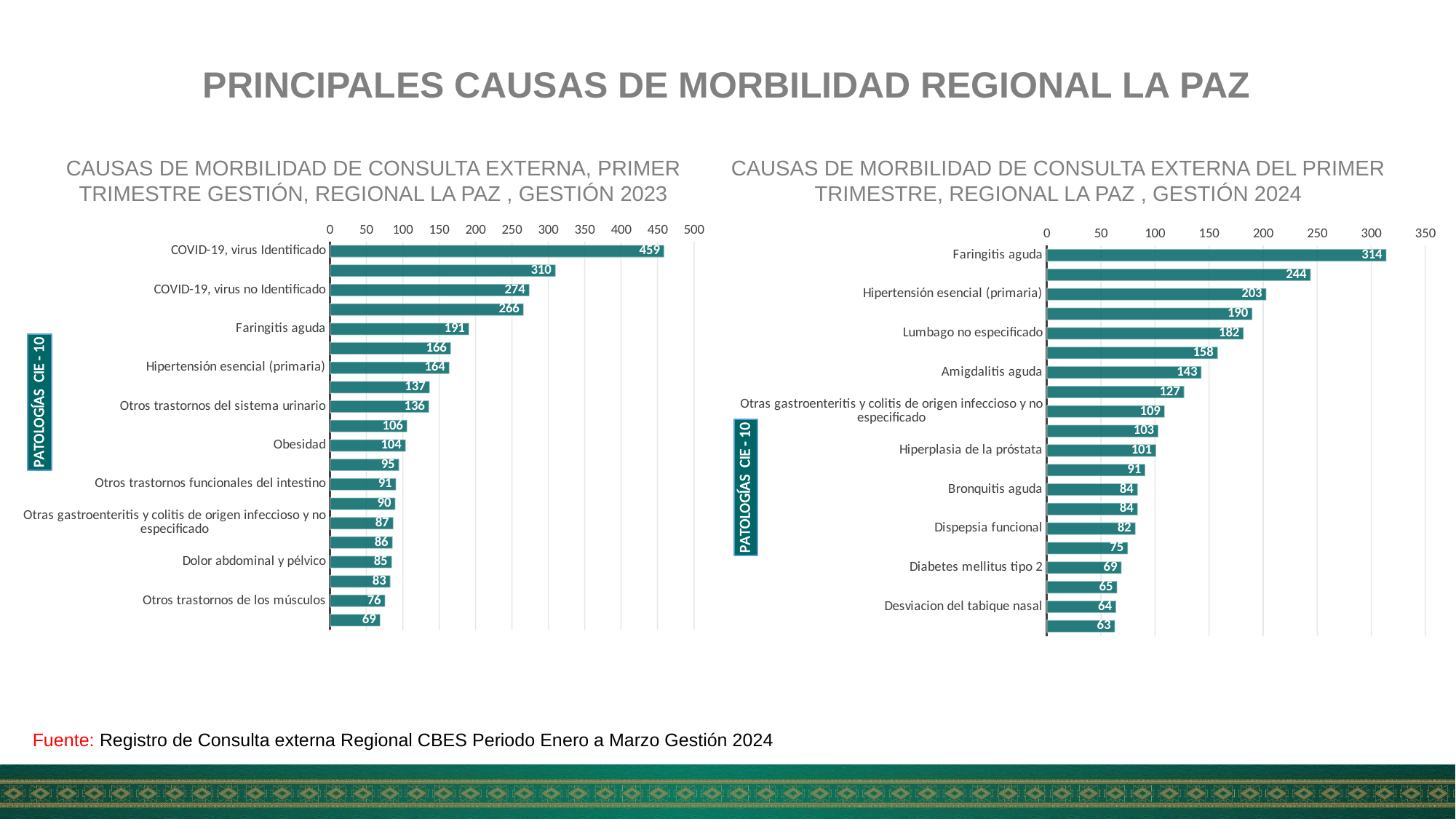

PRINCIPALES CAUSAS DE MORBILIDAD REGIONAL LA PAZ
CAUSAS DE MORBILIDAD DE CONSULTA EXTERNA, PRIMER TRIMESTRE GESTIÓN, REGIONAL LA PAZ , GESTIÓN 2023
CAUSAS DE MORBILIDAD DE CONSULTA EXTERNA DEL PRIMER TRIMESTRE, REGIONAL LA PAZ , GESTIÓN 2024

### Chart

| Category | PATOLOGÍA |
|---|---|
| Faringitis aguda | 314.0 |
| Rinofaringitis aguda [resfriado común] | 244.0 |
| Hipertensión esencial (primaria) | 203.0 |
| Deformidades congénitas de la cadera | 190.0 |
| Lumbago no especificado | 182.0 |
| Astigmatismo | 158.0 |
| Amigdalitis aguda | 143.0 |
| Infeccion de vias urinarias, sitio no especificado | 127.0 |
| Otras gastroenteritis y colitis de origen infeccioso y no especificado | 109.0 |
| Insuficiencia venosa (cronica) (periferica) | 103.0 |
| Hiperplasia de la próstata | 101.0 |
| Contractura muscular | 91.0 |
| Bronquitis aguda | 84.0 |
| Constipacion | 84.0 |
| Dispepsia funcional | 82.0 |
| Presbicia | 75.0 |
| Diabetes mellitus tipo 2 | 69.0 |
| Obesidad | 65.0 |
| Desviacion del tabique nasal | 64.0 |
| Gonartrosis [artrosis de la rodilla] | 63.0 |

### Chart

| Category | DIAGNOSTICO |
|---|---|
| COVID-19, virus Identificado | 459.0 |
| Rinofaringitis aguda [resfriado común] | 310.0 |
| COVID-19, virus no Identificado | 274.0 |
| Dorsalgia | 266.0 |
| Faringitis aguda | 191.0 |
| Amigdalitis aguda | 166.0 |
| Hipertensión esencial (primaria) | 164.0 |
| Gastritis y duodenitis | 137.0 |
| Otros trastornos del sistema urinario | 136.0 |
| Deformidades congénitas de la cadera | 106.0 |
| Obesidad | 104.0 |
| Lesiones del hombro | 95.0 |
| Otros trastornos funcionales del intestino | 91.0 |
| Dispepsia funcional | 90.0 |
| Otras gastroenteritis y colitis de origen infeccioso y no especificado | 87.0 |
| Gonartrosis [artrosis de la rodilla] | 86.0 |
| Dolor abdominal y pélvico | 85.0 |
| Poliartrosis | 83.0 |
| Otros trastornos de los músculos | 76.0 |
| Trastornos del metabolismo de las lipoproteínas y otras lipidemias | 69.0 |
Fuente: Registro de Consulta externa Regional CBES Periodo Enero a Marzo Gestión 2024